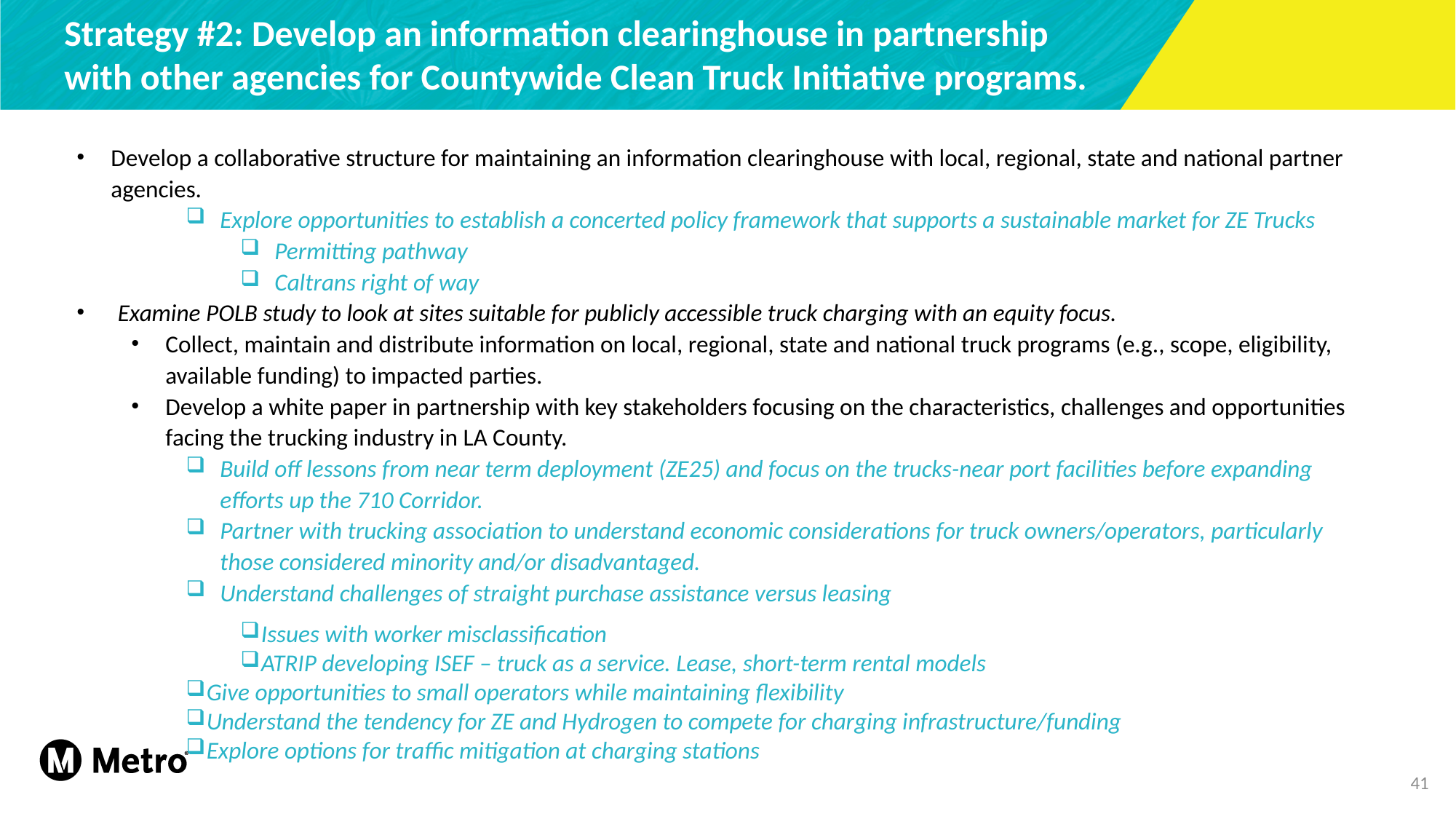

Strategy #2: Develop an information clearinghouse in partnership with other agencies for Countywide Clean Truck Initiative programs.

Develop a collaborative structure for maintaining an information clearinghouse with local, regional, state and national partner agencies.
Explore opportunities to establish a concerted policy framework that supports a sustainable market for ZE Trucks
Permitting pathway
Caltrans right of way
Examine POLB study to look at sites suitable for publicly accessible truck charging with an equity focus.
Collect, maintain and distribute information on local, regional, state and national truck programs (e.g., scope, eligibility, available funding) to impacted parties.
Develop a white paper in partnership with key stakeholders focusing on the characteristics, challenges and opportunities facing the trucking industry in LA County.
Build off lessons from near term deployment (ZE25) and focus on the trucks-near port facilities before expanding efforts up the 710 Corridor.
Partner with trucking association to understand economic considerations for truck owners/operators, particularly those considered minority and/or disadvantaged.
Understand challenges of straight purchase assistance versus leasing
Issues with worker misclassification
ATRIP developing ISEF – truck as a service. Lease, short-term rental models
Give opportunities to small operators while maintaining flexibility
Understand the tendency for ZE and Hydrogen to compete for charging infrastructure/funding
Explore options for traffic mitigation at charging stations

41